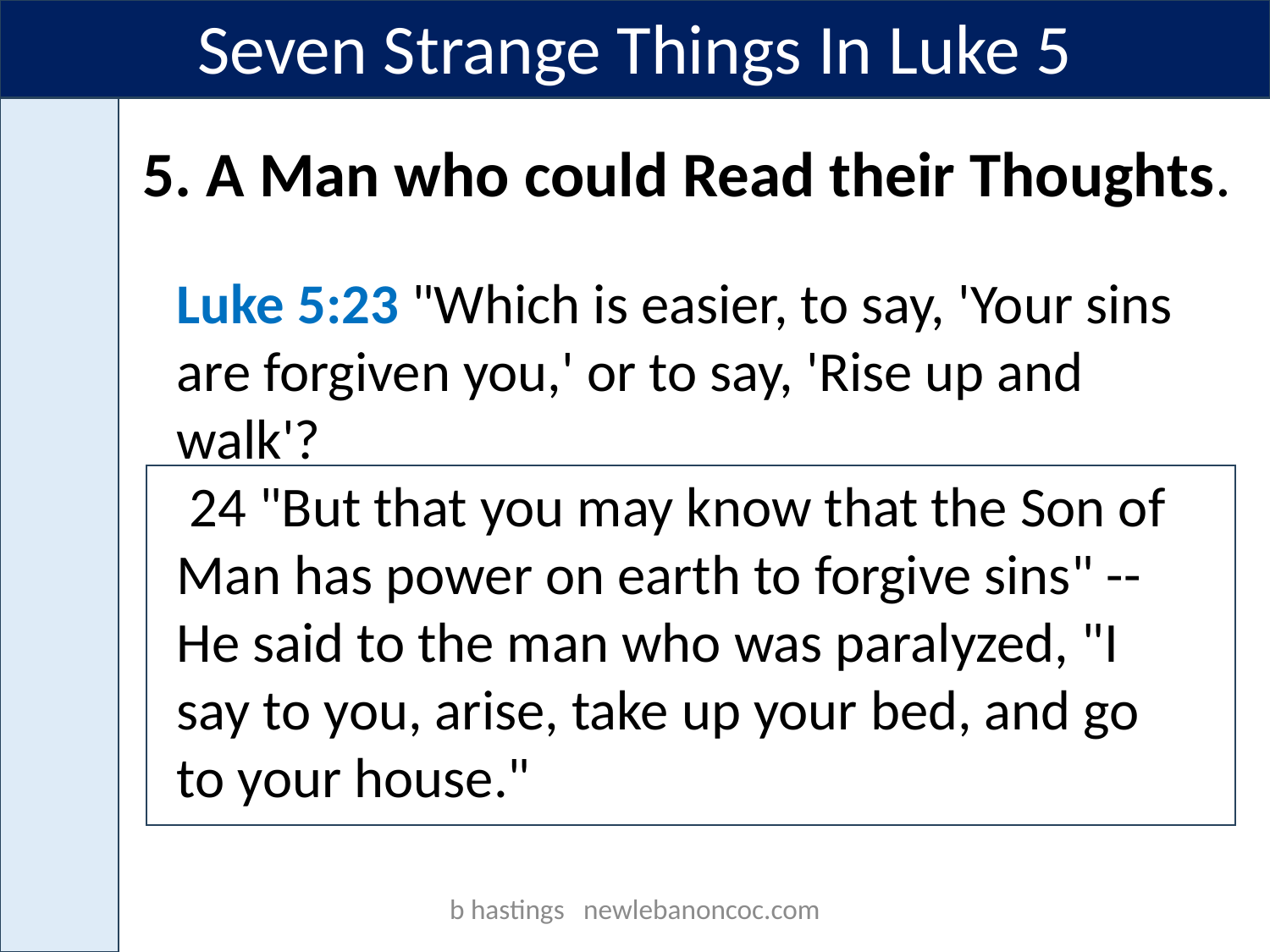

Seven Strange Things In Luke 5
5. A Man who could Read their Thoughts.
Luke 5:23 "Which is easier, to say, 'Your sins are forgiven you,' or to say, 'Rise up and walk'?
 24 "But that you may know that the Son of Man has power on earth to forgive sins" --He said to the man who was paralyzed, "I say to you, arise, take up your bed, and go to your house."

b hastings   newlebanoncoc.com